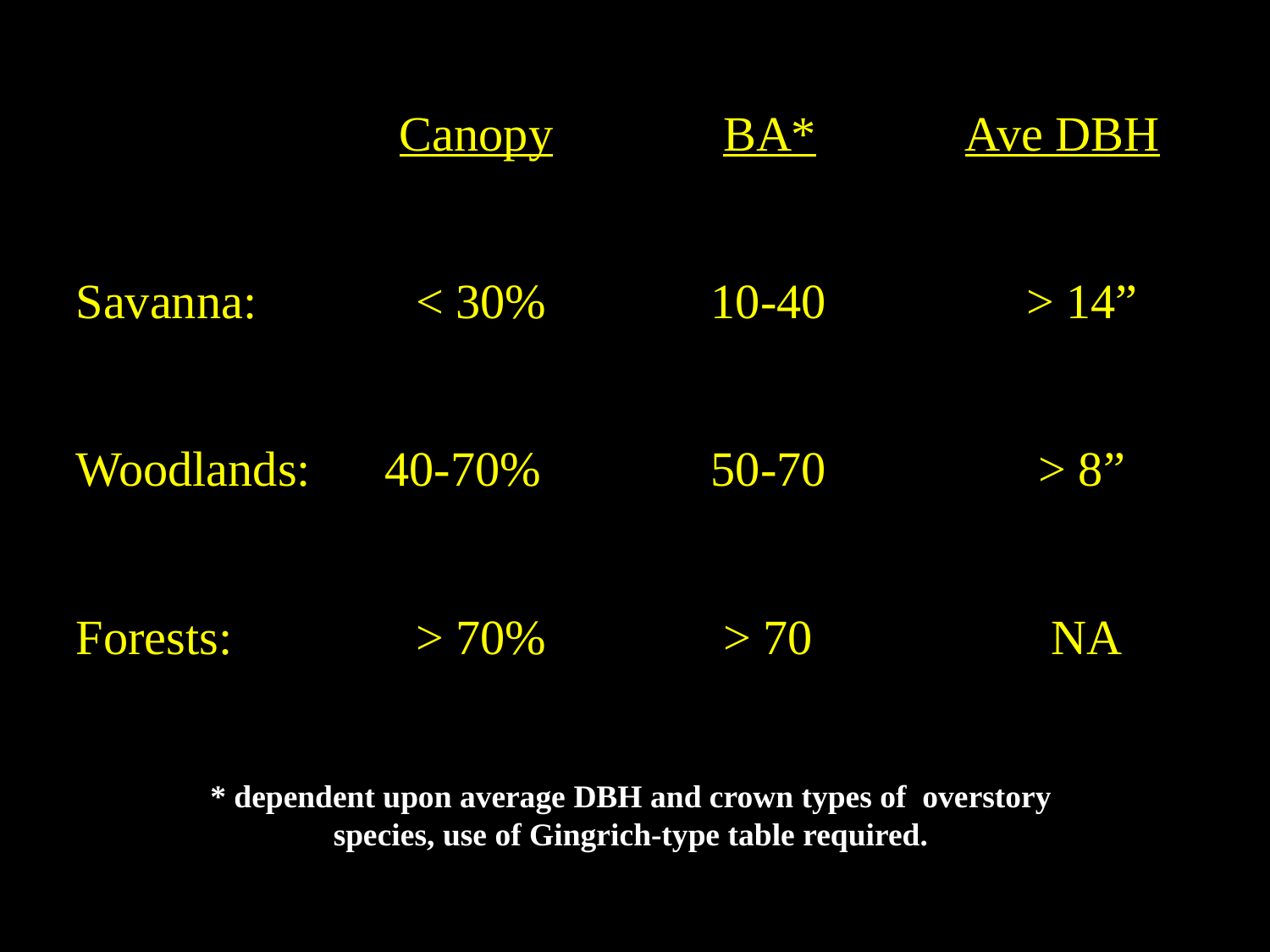

Canopy		 BA*		Ave DBH

Savanna:	       < 30%		10-40		     > 14”

Woodlands:      40-70%		50-70		      > 8”

Forests:	       > 70% 		 > 70		       NA
* dependent upon average DBH and crown types of  overstory species, use of Gingrich-type table required.